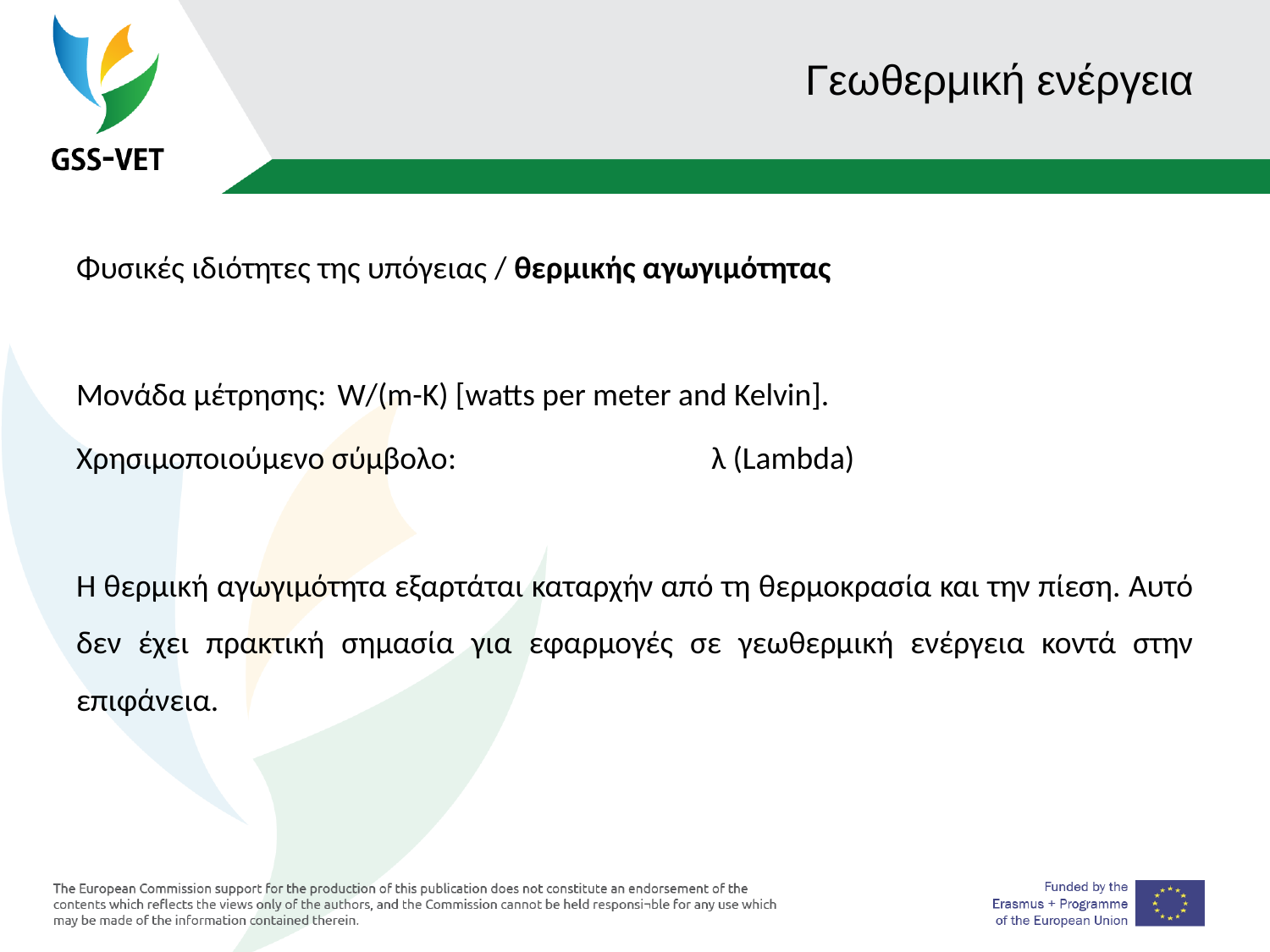

# Γεωθερμική ενέργεια
Φυσικές ιδιότητες της υπόγειας / θερμικής αγωγιμότητας

Μονάδα μέτρησης:	 W/(m-K) [watts per meter and Kelvin].
Χρησιμοποιούμενο σύμβολο: 		λ (Lambda)

Η θερμική αγωγιμότητα εξαρτάται καταρχήν από τη θερμοκρασία και την πίεση. Αυτό δεν έχει πρακτική σημασία για εφαρμογές σε γεωθερμική ενέργεια κοντά στην επιφάνεια.